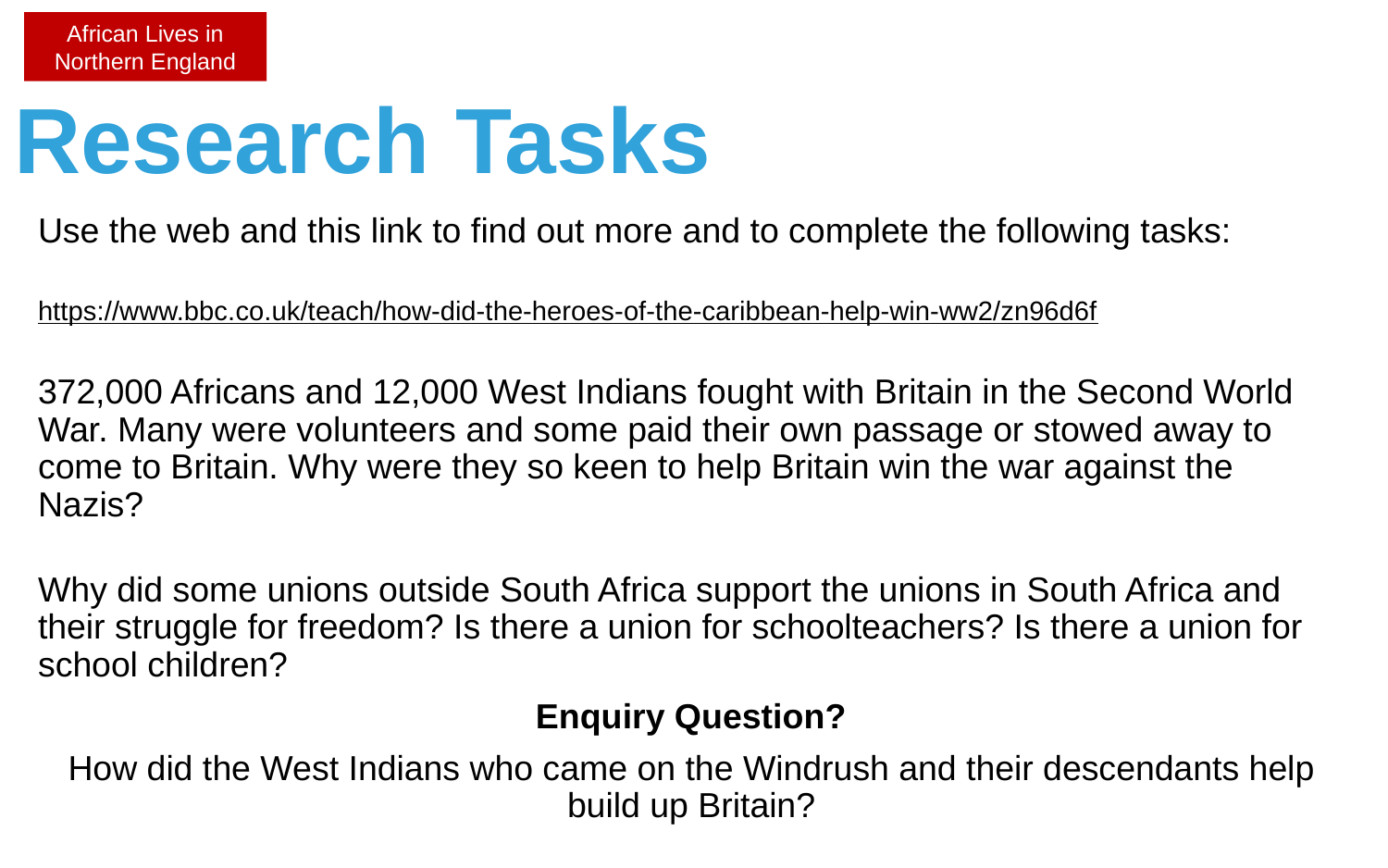

African Lives in Northern England
# Research Tasks
Use the web and this link to find out more and to complete the following tasks:

https://www.bbc.co.uk/teach/how-did-the-heroes-of-the-caribbean-help-win-ww2/zn96d6f

372,000 Africans and 12,000 West Indians fought with Britain in the Second World War. Many were volunteers and some paid their own passage or stowed away to come to Britain. Why were they so keen to help Britain win the war against the Nazis?

Why did some unions outside South Africa support the unions in South Africa and their struggle for freedom? Is there a union for schoolteachers? Is there a union for school children?
Enquiry Question?
How did the West Indians who came on the Windrush and their descendants help build up Britain?